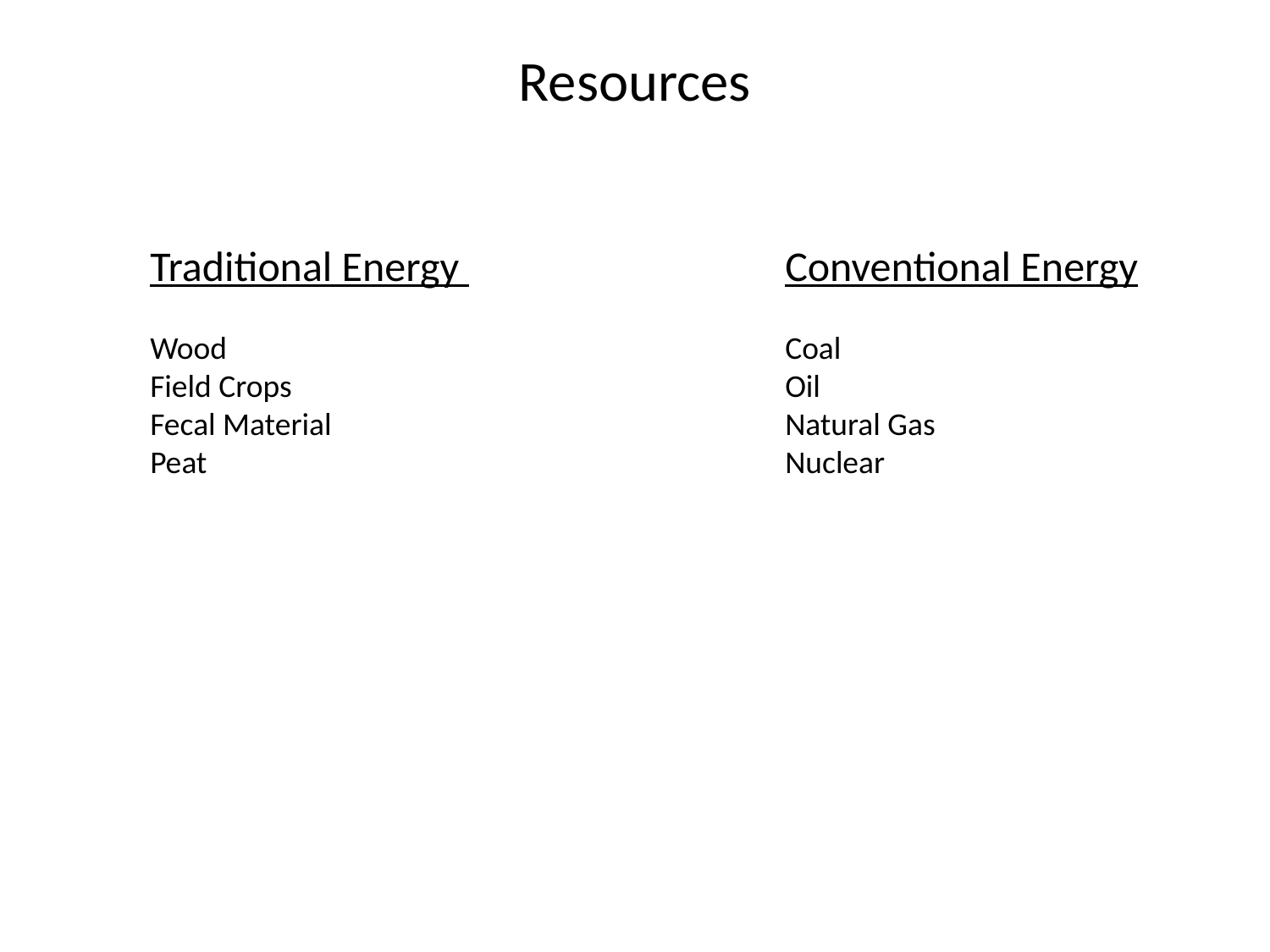

# Resources
Traditional Energy 	                  	Conventional Energy

Wood					Coal
Field Crops				Oil
Fecal Material				Natural Gas
Peat					Nuclear